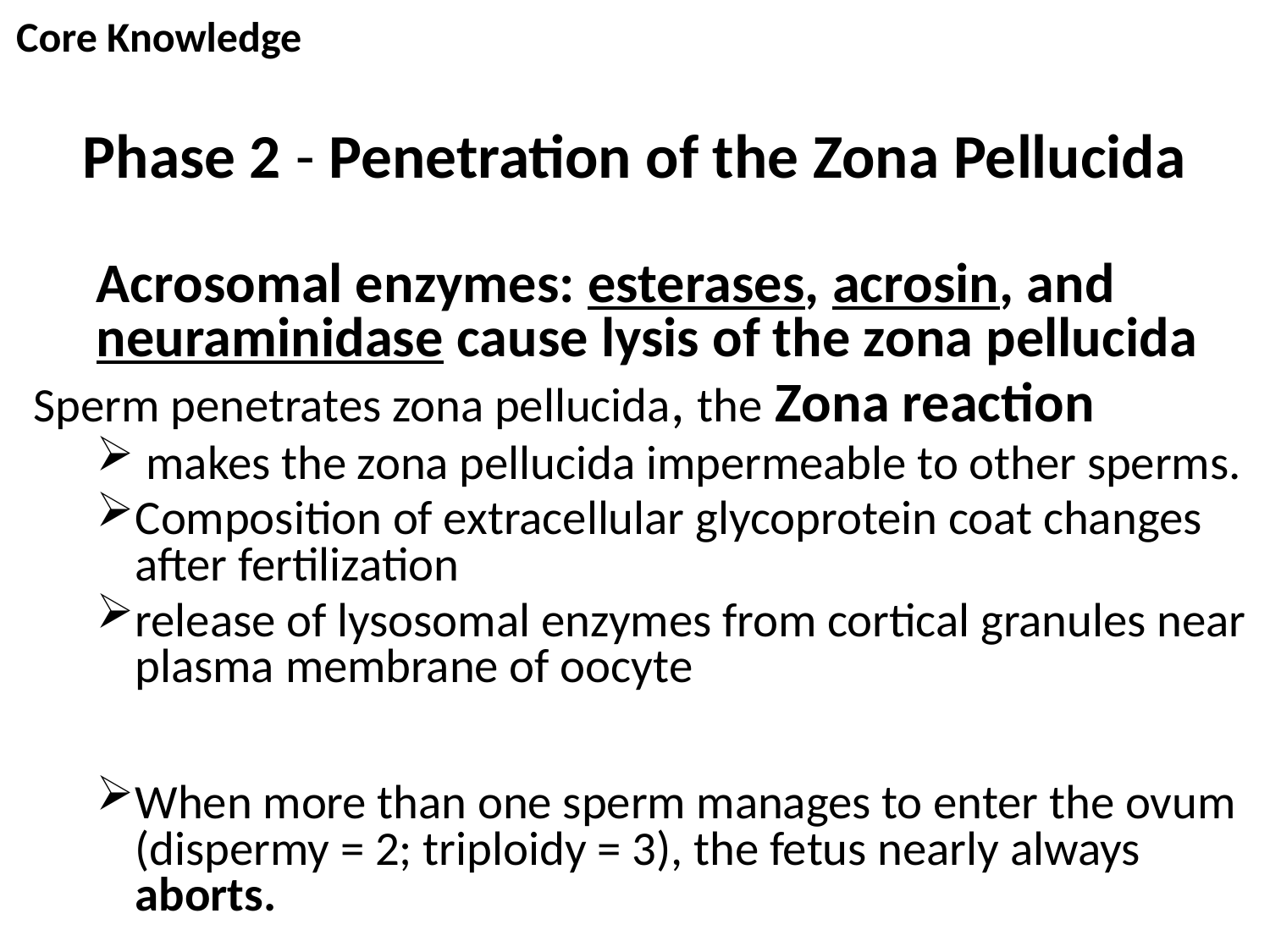

Core Knowledge
# Phase 2 - Penetration of the Zona Pellucida
Acrosomal enzymes: esterases, acrosin, and neuraminidase cause lysis of the zona pellucida
Sperm penetrates zona pellucida, the Zona reaction
 makes the zona pellucida impermeable to other sperms.
Composition of extracellular glycoprotein coat changes after fertilization
release of lysosomal enzymes from cortical granules near plasma membrane of oocyte

When more than one sperm manages to enter the ovum (dispermy = 2; triploidy = 3), the fetus nearly always aborts.